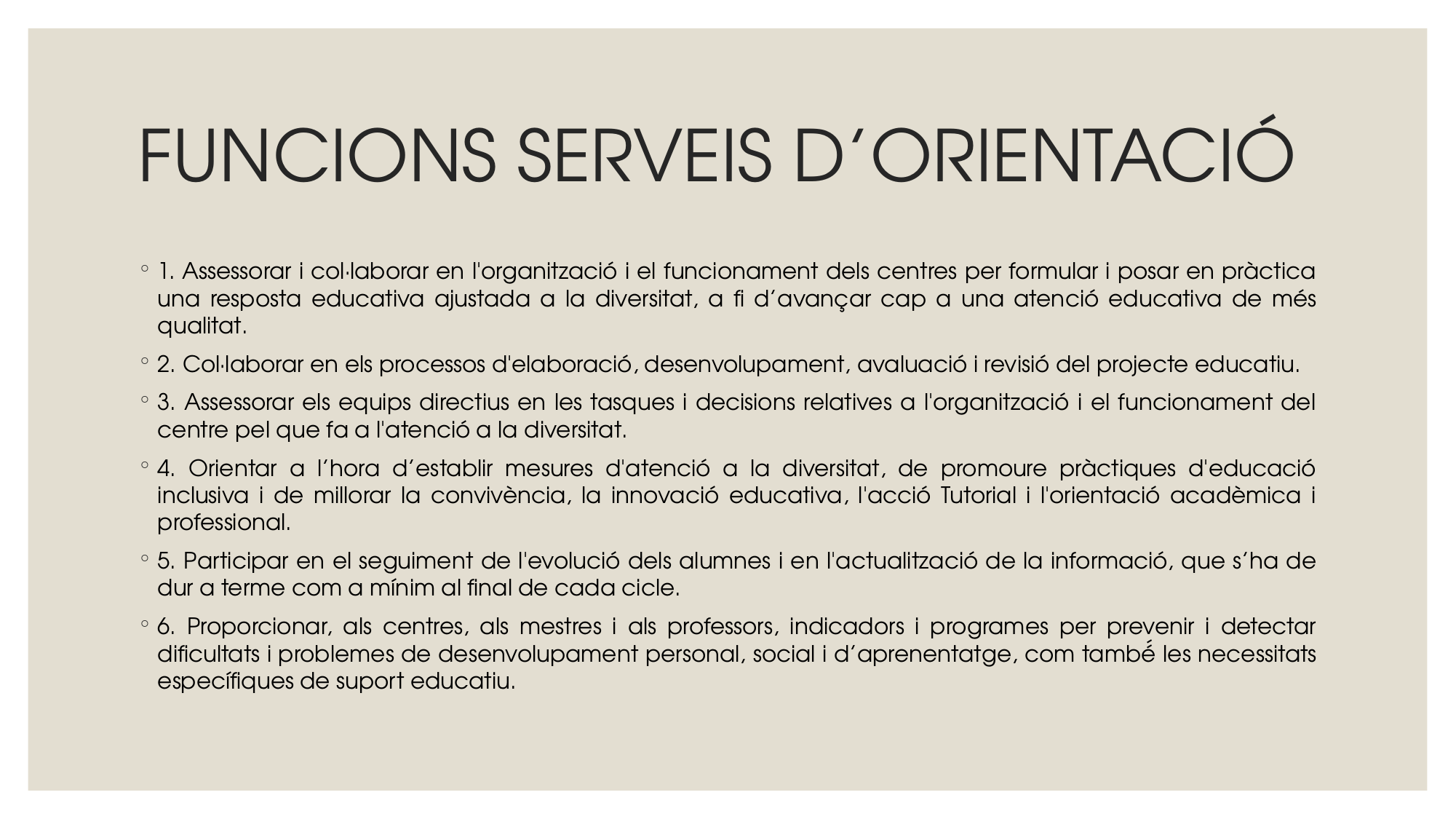

# FUNCIONS SERVEIS D’ORIENTACIÓ
1. Assessorar i col·laborar en l'organització i el funcionament dels centres per formular i posar en pràctica una resposta educativa ajustada a la diversitat, a fi d’avançar cap a una atenció educativa de més qualitat.
2. Col·laborar en els processos d'elaboració, desenvolupament, avaluació i revisió del projecte educatiu.
3. Assessorar els equips directius en les tasques i decisions relatives a l'organització i el funcionament del centre pel que fa a l'atenció a la diversitat.
4. Orientar a l’hora d’establir mesures d'atenció a la diversitat, de promoure pràctiques d'educació inclusiva i de millorar la convivència, la innovació educativa, l'acció Tutorial i l'orientació acadèmica i professional.
5. Participar en el seguiment de l'evolució dels alumnes i en l'actualització de la informació, que s’ha de dur a terme com a mínim al final de cada cicle.
6. Proporcionar, als centres, als mestres i als professors, indicadors i programes per prevenir i detectar dificultats i problemes de desenvolupament personal, social i d’aprenentatge, com també́ les necessitats específiques de suport educatiu.